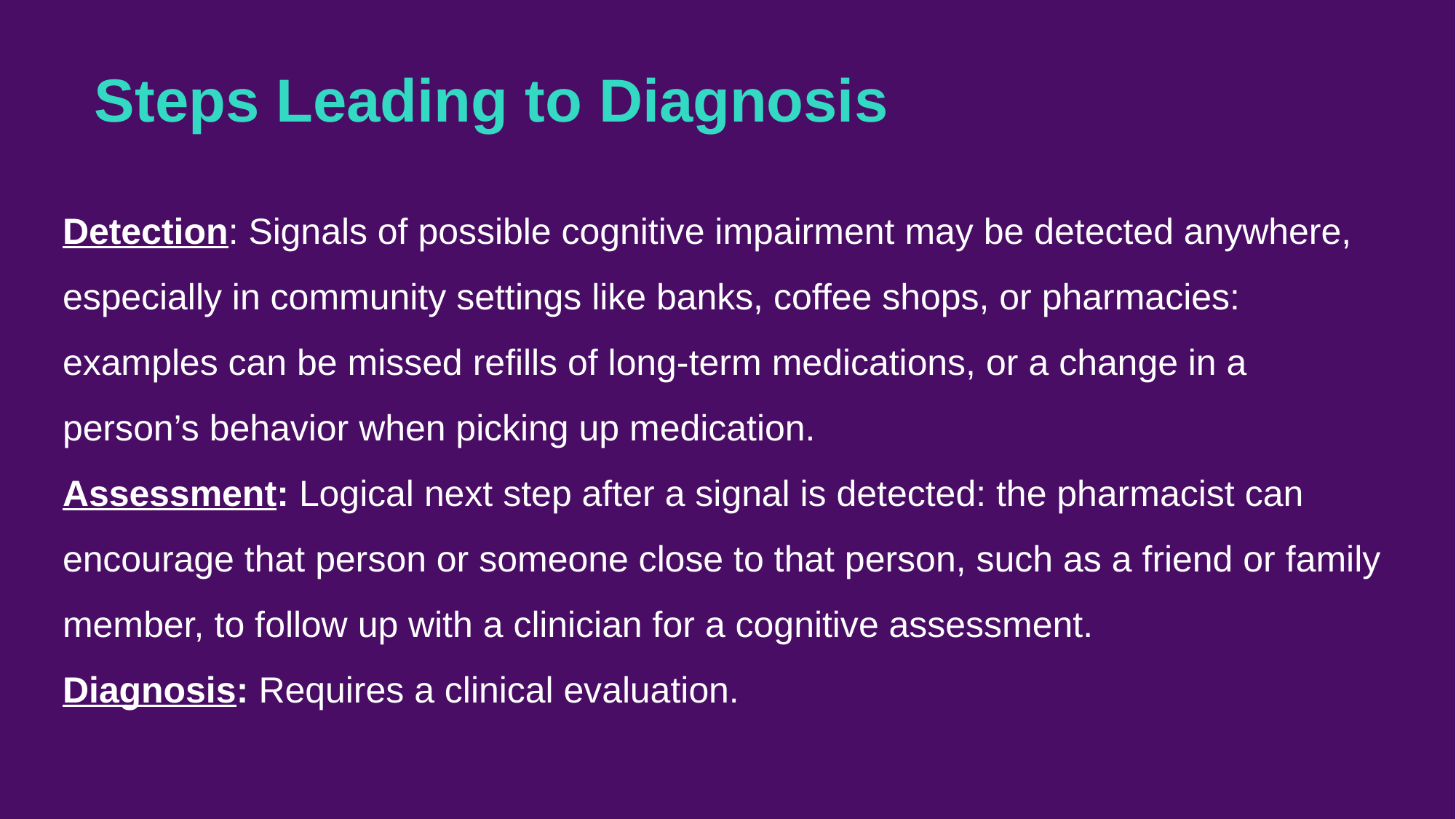

# Steps Leading to Diagnosis
Detection: Signals of possible cognitive impairment may be detected anywhere, especially in community settings like banks, coffee shops, or pharmacies: examples can be missed refills of long-term medications, or a change in a person’s behavior when picking up medication.
Assessment: Logical next step after a signal is detected: the pharmacist can encourage that person or someone close to that person, such as a friend or family member, to follow up with a clinician for a cognitive assessment.
Diagnosis: Requires a clinical evaluation.